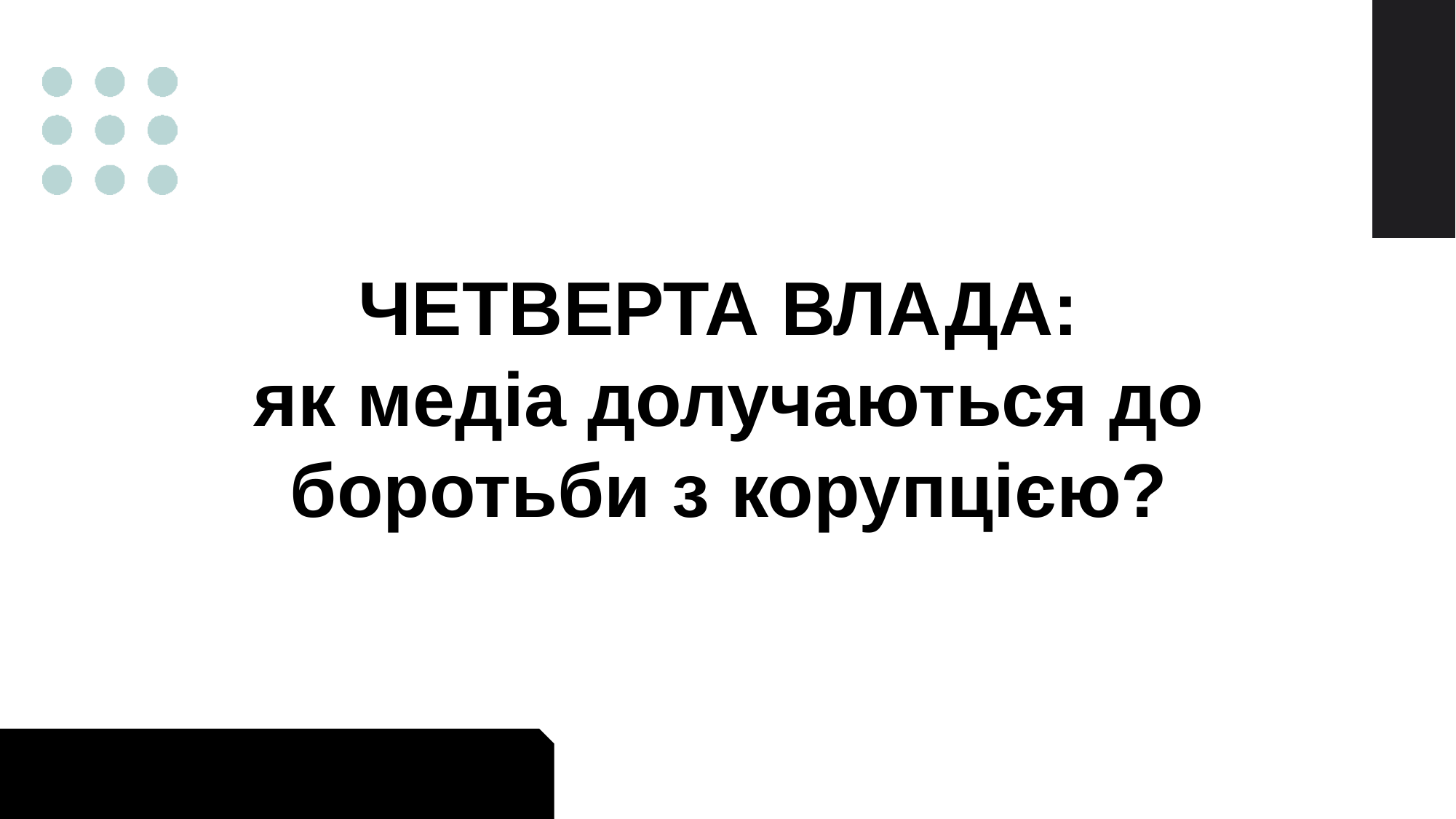

ЧЕТВЕРТА ВЛАДА:
як медіа долучаються до боротьби з корупцією?